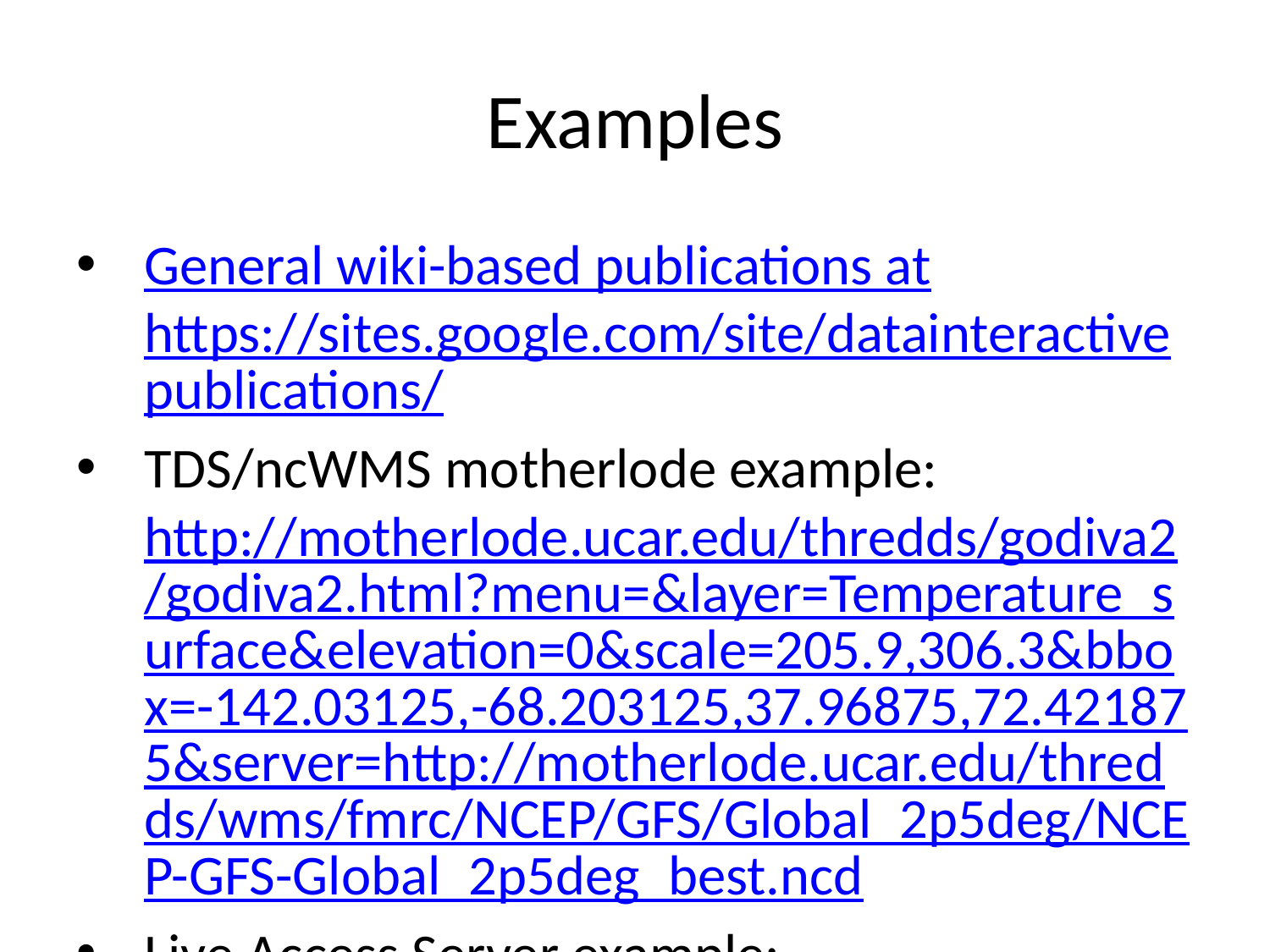

# Examples
General wiki-based publications at
https://sites.google.com/site/datainteractivepublications/
TDS/ncWMS motherlode example: http://motherlode.ucar.edu/thredds/godiva2/godiva2.html?menu=&layer=Temperature_surface&elevation=0&scale=205.9,306.3&bbox=-142.03125,-68.203125,37.96875,72.421875&server=http://motherlode.ucar.edu/thredds/wms/fmrc/NCEP/GFS/Global_2p5deg/NCEP-GFS-Global_2p5deg_best.ncd
Live Access Server example:
http://ferret.pmel.noaa.gov/NVODS/getUI.do?dsid=woa01_monthly&catid=0B541688EA4ACDF44451F0623AE315CF&varid=t0112an1
ERDDAP Example:
http://www.pfeg.noaa.gov/~cwilson/bloom/BW_14.html